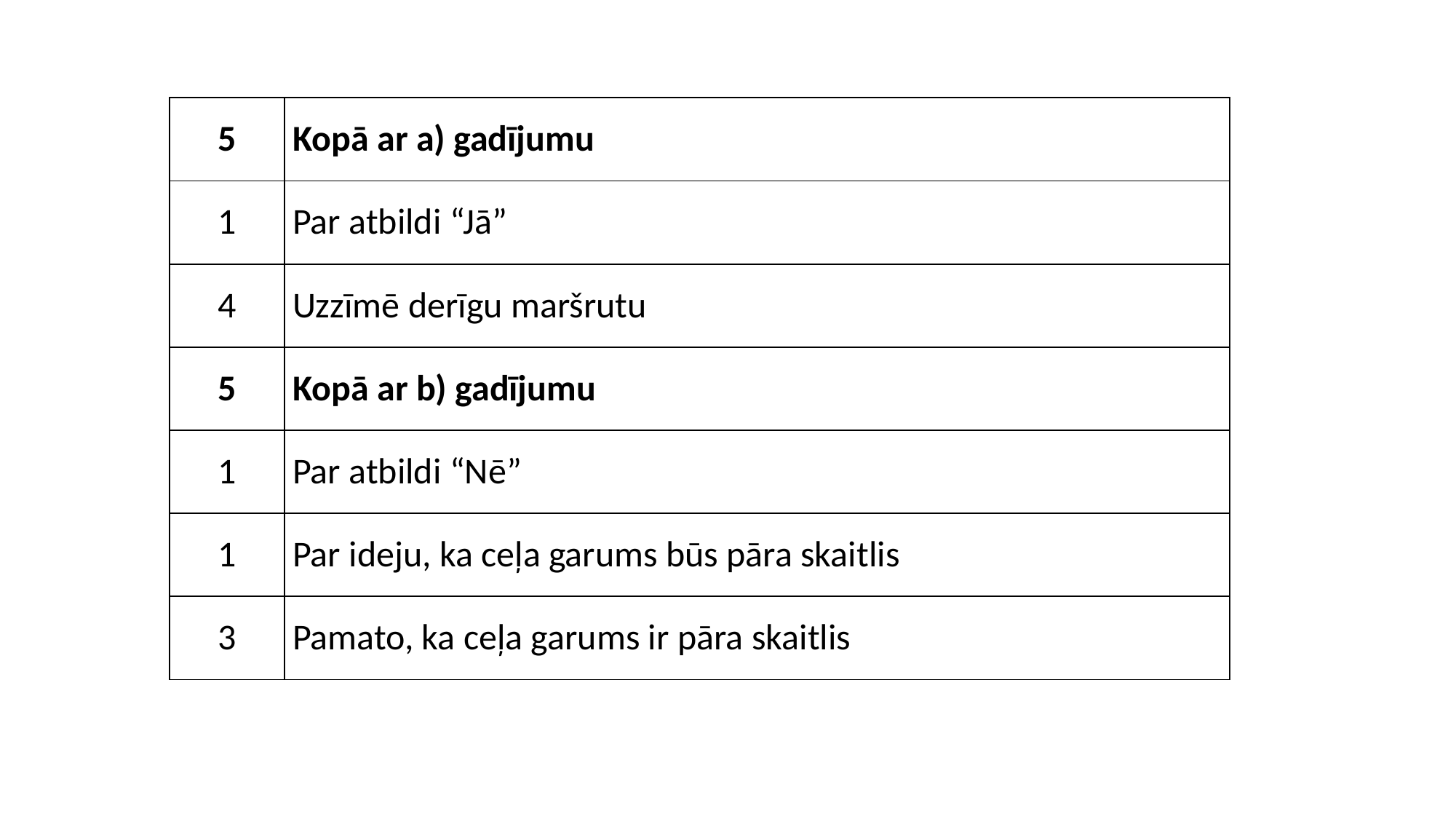

| 5 | Kopā ar a) gadījumu |
| --- | --- |
| 1 | Par atbildi “Jā” |
| 4 | Uzzīmē derīgu maršrutu |
| 5 | Kopā ar b) gadījumu |
| 1 | Par atbildi “Nē” |
| 1 | Par ideju, ka ceļa garums būs pāra skaitlis |
| 3 | Pamato, ka ceļa garums ir pāra skaitlis |